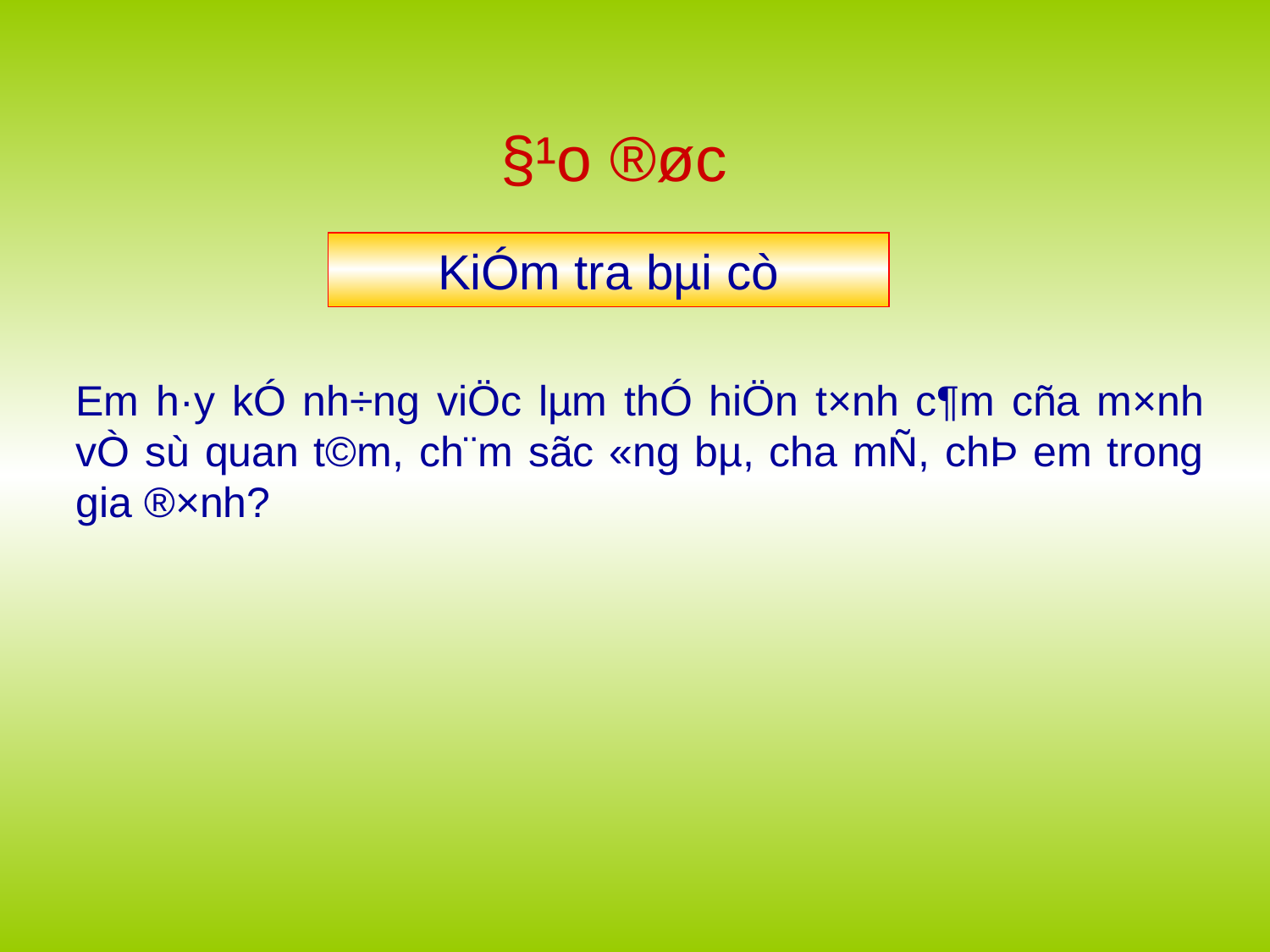

§¹o ®øc
KiÓm tra bµi cò
#
Em h·y kÓ nh÷ng viÖc lµm thÓ hiÖn t×nh c¶m cña m×nh vÒ sù quan t©m, ch¨m sãc «ng bµ, cha mÑ, chÞ em trong gia ®×nh?